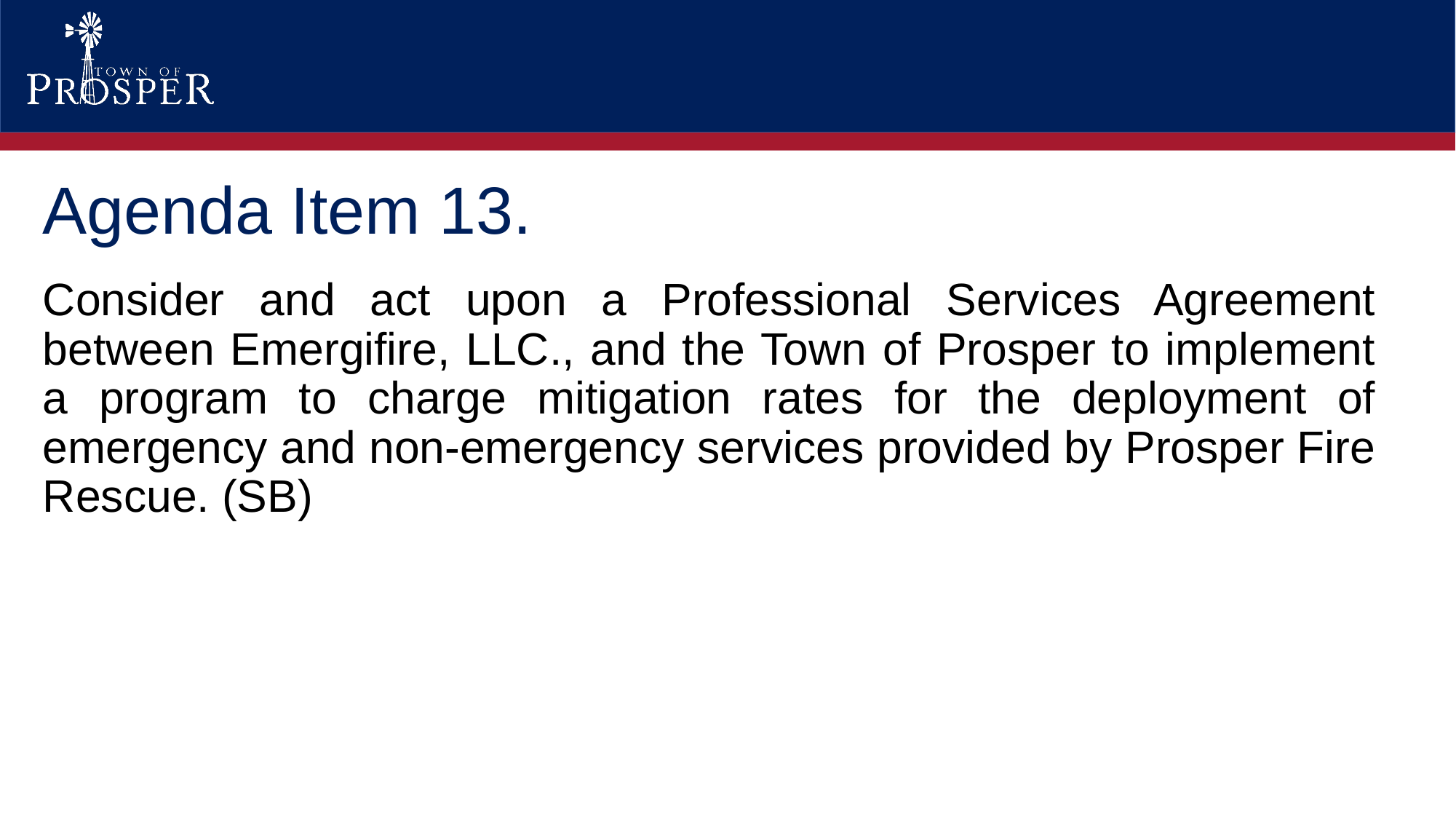

Agenda Item 13.
Consider and act upon a Professional Services Agreement between Emergifire, LLC., and the Town of Prosper to implement a program to charge mitigation rates for the deployment of emergency and non-emergency services provided by Prosper Fire Rescue. (SB)